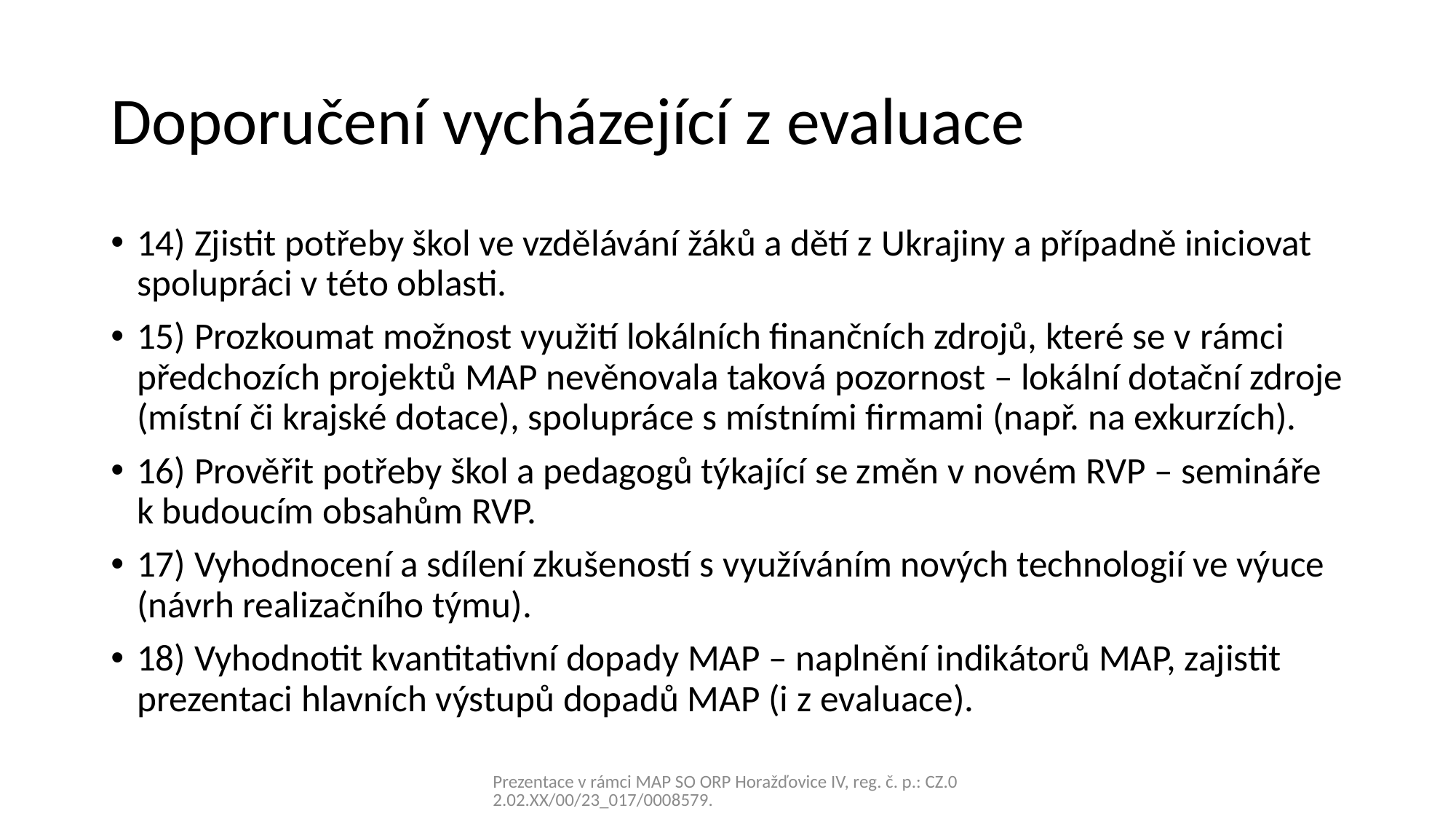

# Doporučení vycházející z evaluace
14) Zjistit potřeby škol ve vzdělávání žáků a dětí z Ukrajiny a případně iniciovat spolupráci v této oblasti.
15) Prozkoumat možnost využití lokálních finančních zdrojů, které se v rámci předchozích projektů MAP nevěnovala taková pozornost – lokální dotační zdroje (místní či krajské dotace), spolupráce s místními firmami (např. na exkurzích).
16) Prověřit potřeby škol a pedagogů týkající se změn v novém RVP – semináře k budoucím obsahům RVP.
17) Vyhodnocení a sdílení zkušeností s využíváním nových technologií ve výuce (návrh realizačního týmu).
18) Vyhodnotit kvantitativní dopady MAP – naplnění indikátorů MAP, zajistit prezentaci hlavních výstupů dopadů MAP (i z evaluace).
Prezentace v rámci MAP SO ORP Horažďovice IV, reg. č. p.: CZ.02.02.XX/00/23_017/0008579.